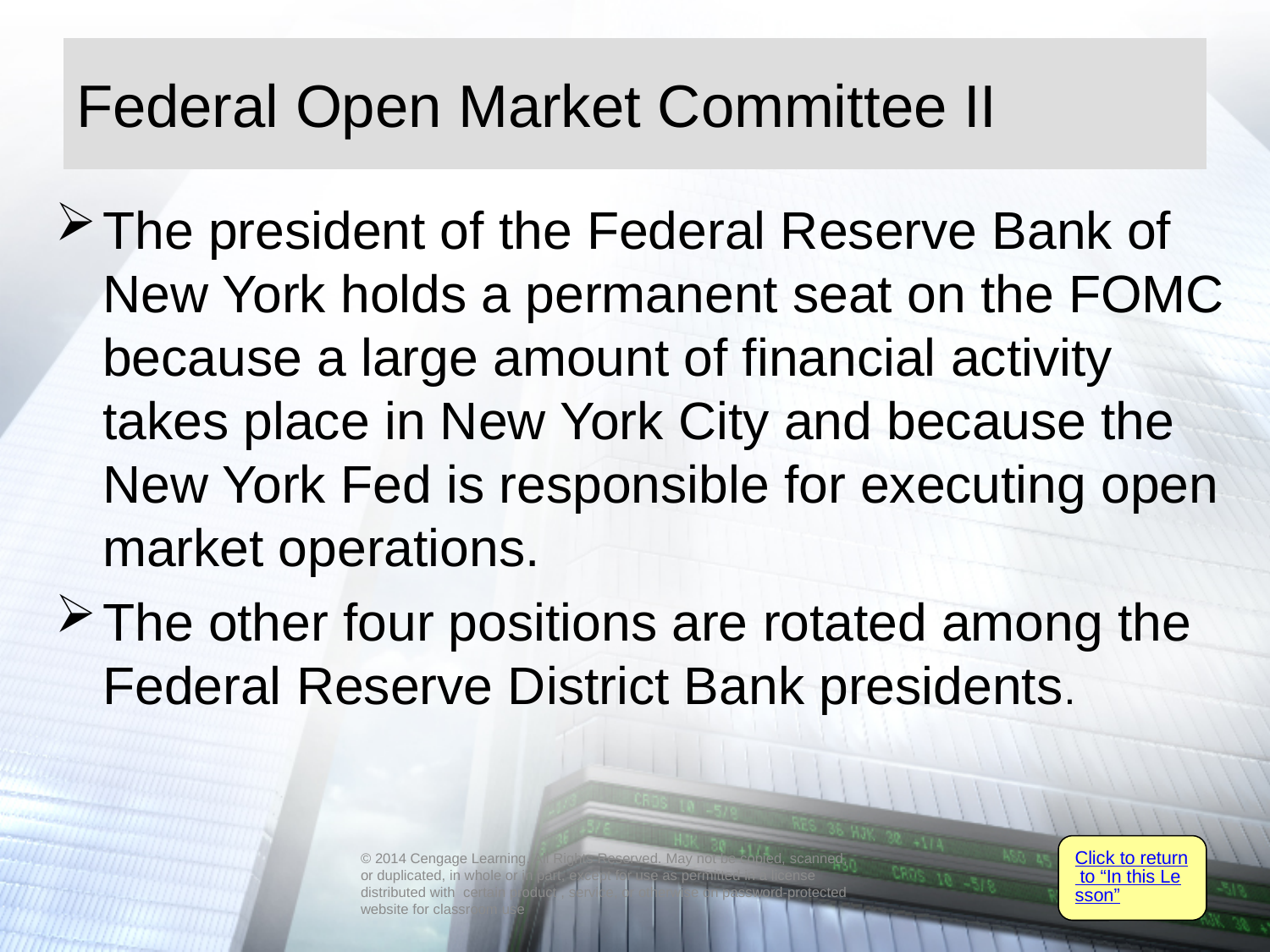

# Federal Open Market Committee II
The president of the Federal Reserve Bank of New York holds a permanent seat on the FOMC because a large amount of financial activity takes place in New York City and because the New York Fed is responsible for executing open market operations.
The other four positions are rotated among the Federal Reserve District Bank presidents.
Click to return to “In this Lesson”
© 2014 Cengage Learning. All Rights Reserved. May not be copied, scanned, or duplicated, in whole or in part, except for use as permitted in a license distributed with  certain product , service, or otherwise on password-protected website for classroom use